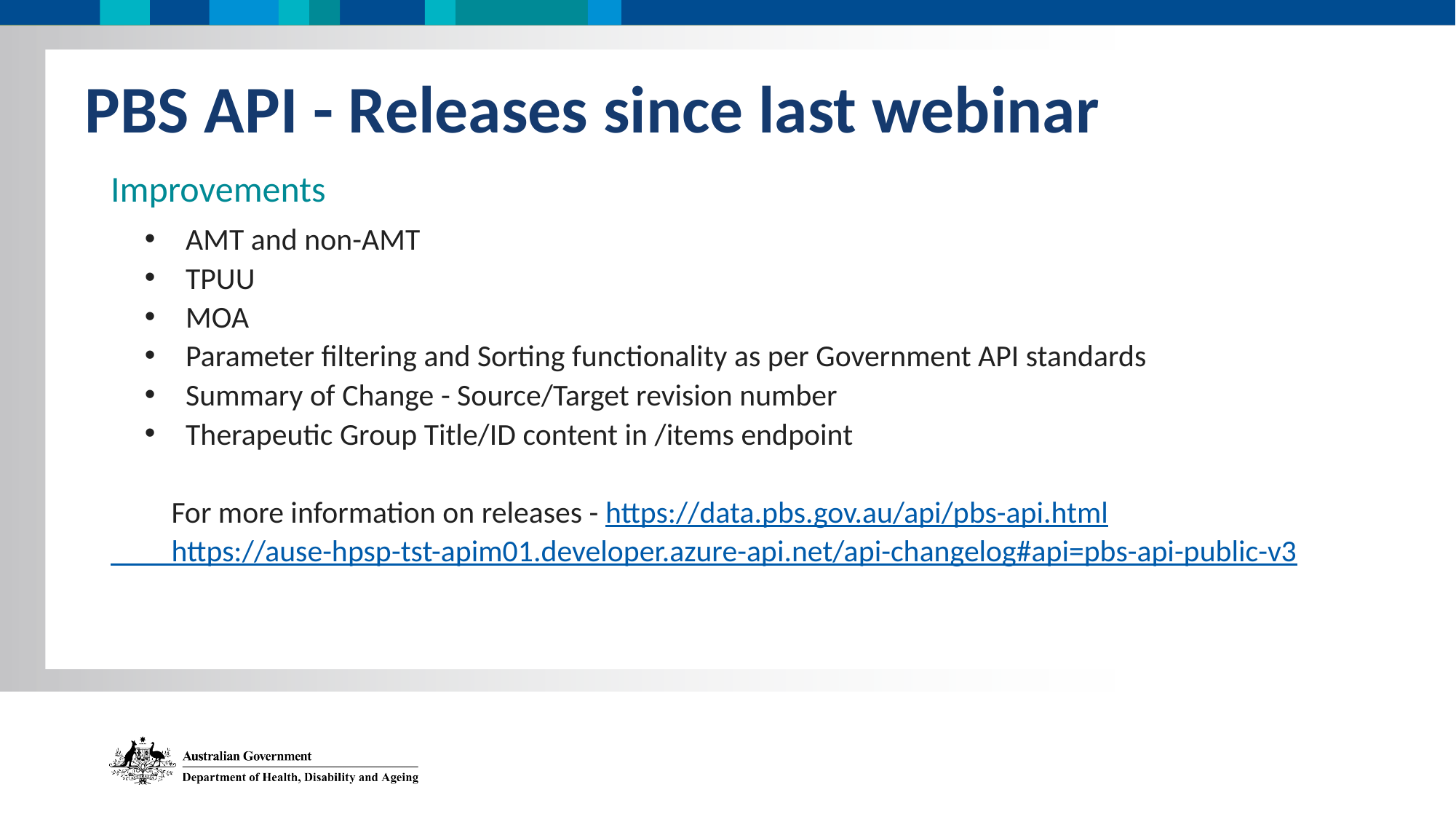

Pull quote
PBS API - Releases since last webinar
Improvements
AMT and non-AMT
TPUU
MOA
Parameter filtering and Sorting functionality as per Government API standards
Summary of Change - Source/Target revision number
Therapeutic Group Title/ID content in /items endpoint

  For more information on releases - https://data.pbs.gov.au/api/pbs-api.html
  https://ause-hpsp-tst-apim01.developer.azure-api.net/api-changelog#api=pbs-api-public-v3